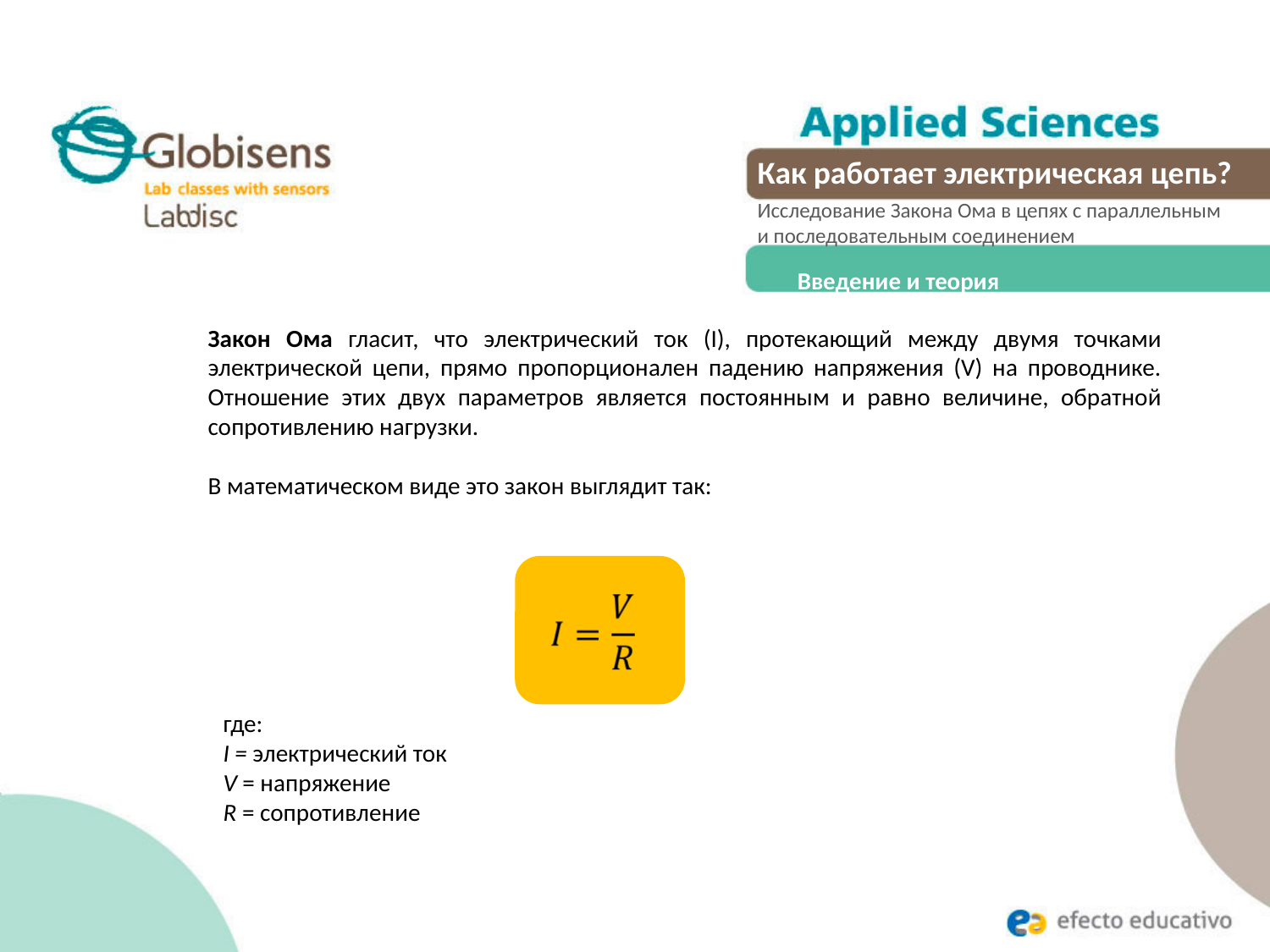

Как работает электрическая цепь?
Исследование Закона Ома в цепях с параллельным
и последовательным соединением
Введение и теория

Закон Ома гласит, что электрический ток (I), протекающий между двумя точками электрической цепи, прямо пропорционален падению напряжения (V) на проводнике. Отношение этих двух параметров является постоянным и равно величине, обратной сопротивлению нагрузки.

В математическом виде это закон выглядит так:

где:
I = электрический ток
V = напряжение
R = сопротивление